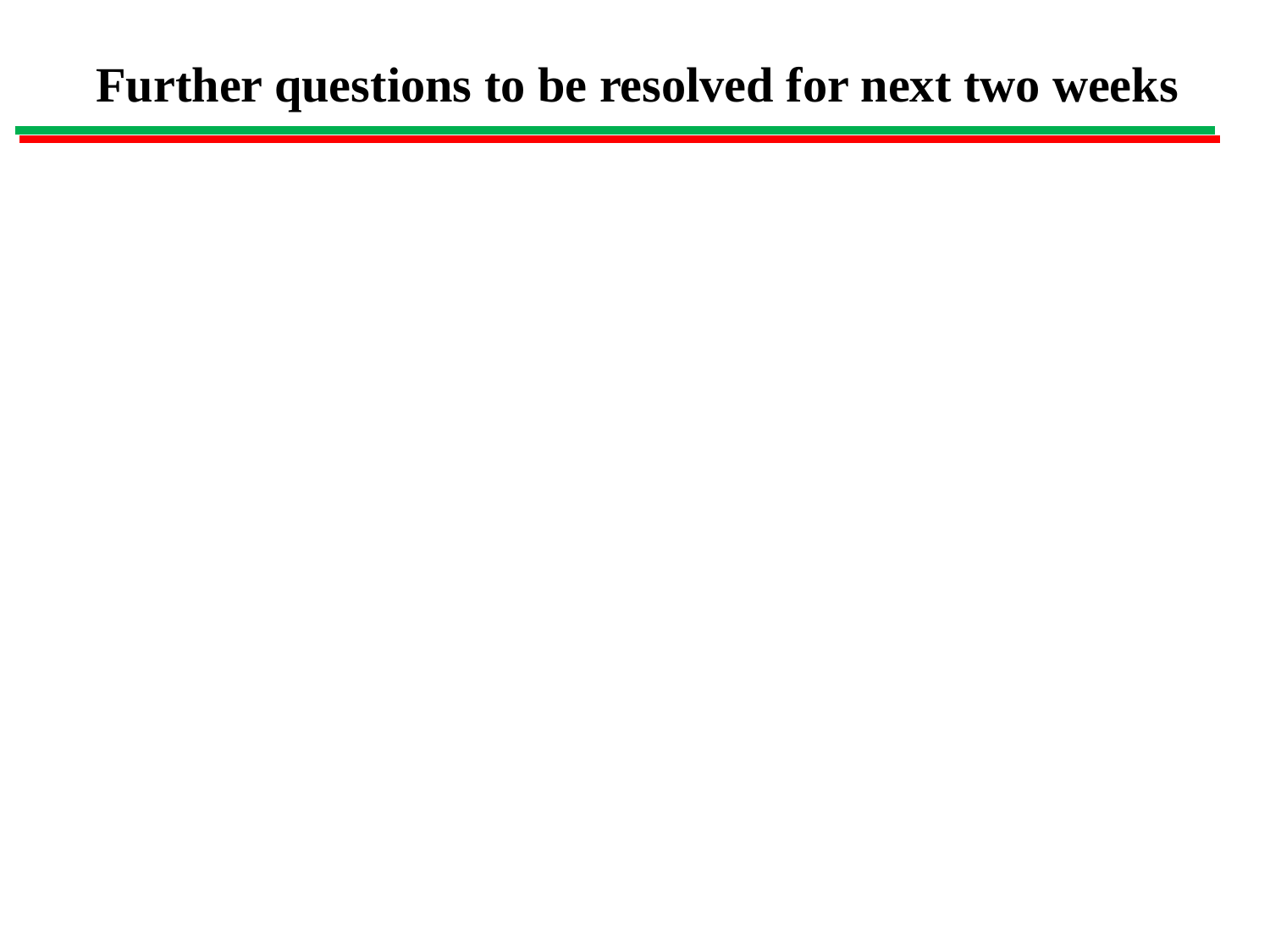

Further questions to be resolved for next two weeks